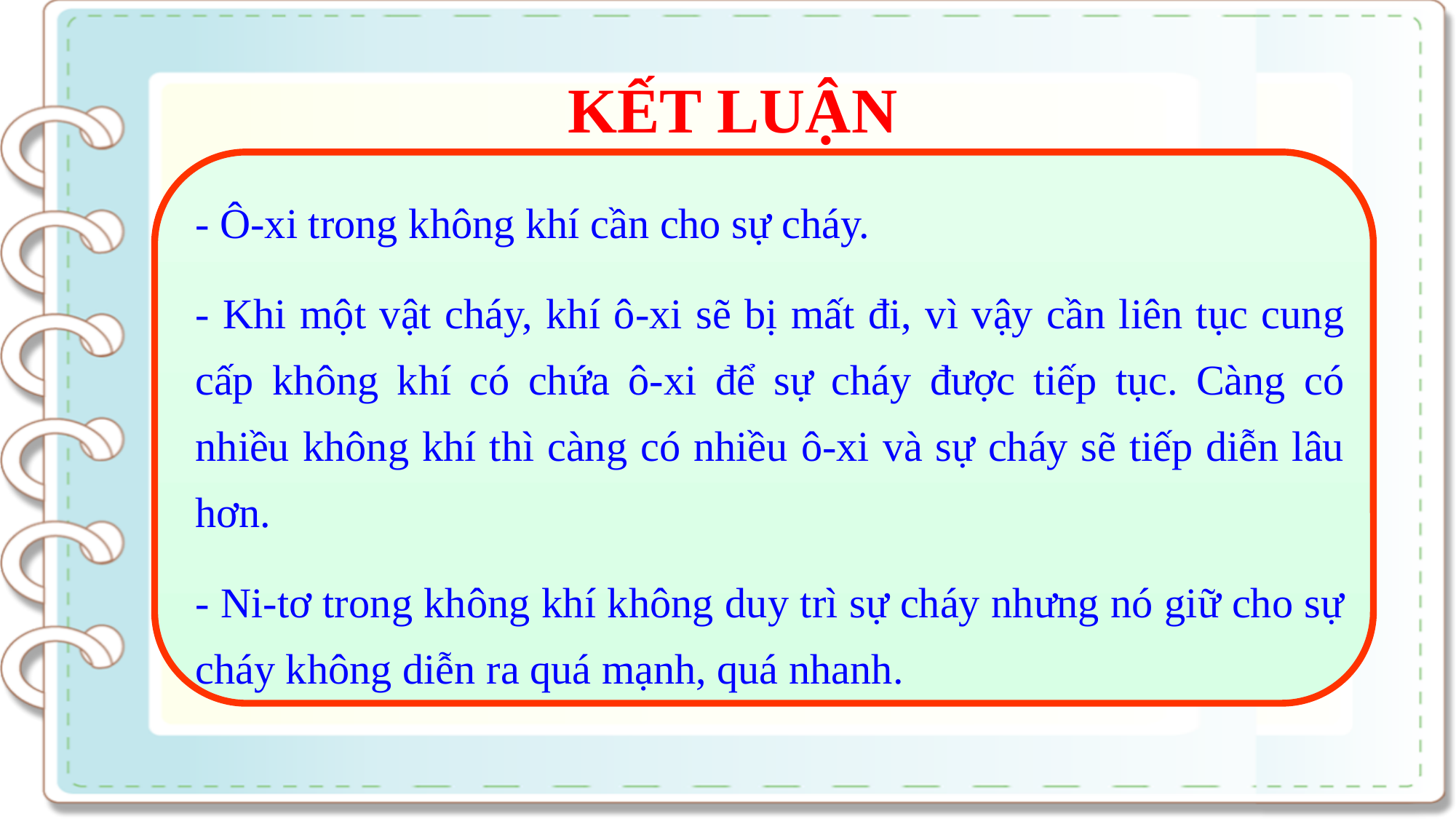

KẾT LUẬN

- Ô-xi trong không khí cần cho sự cháy.
- Khi một vật cháy, khí ô-xi sẽ bị mất đi, vì vậy cần liên tục cung cấp không khí có chứa ô-xi để sự cháy được tiếp tục. Càng có nhiều không khí thì càng có nhiều ô-xi và sự cháy sẽ tiếp diễn lâu hơn.
- Ni-tơ trong không khí không duy trì sự cháy nhưng nó giữ cho sự cháy không diễn ra quá mạnh, quá nhanh.